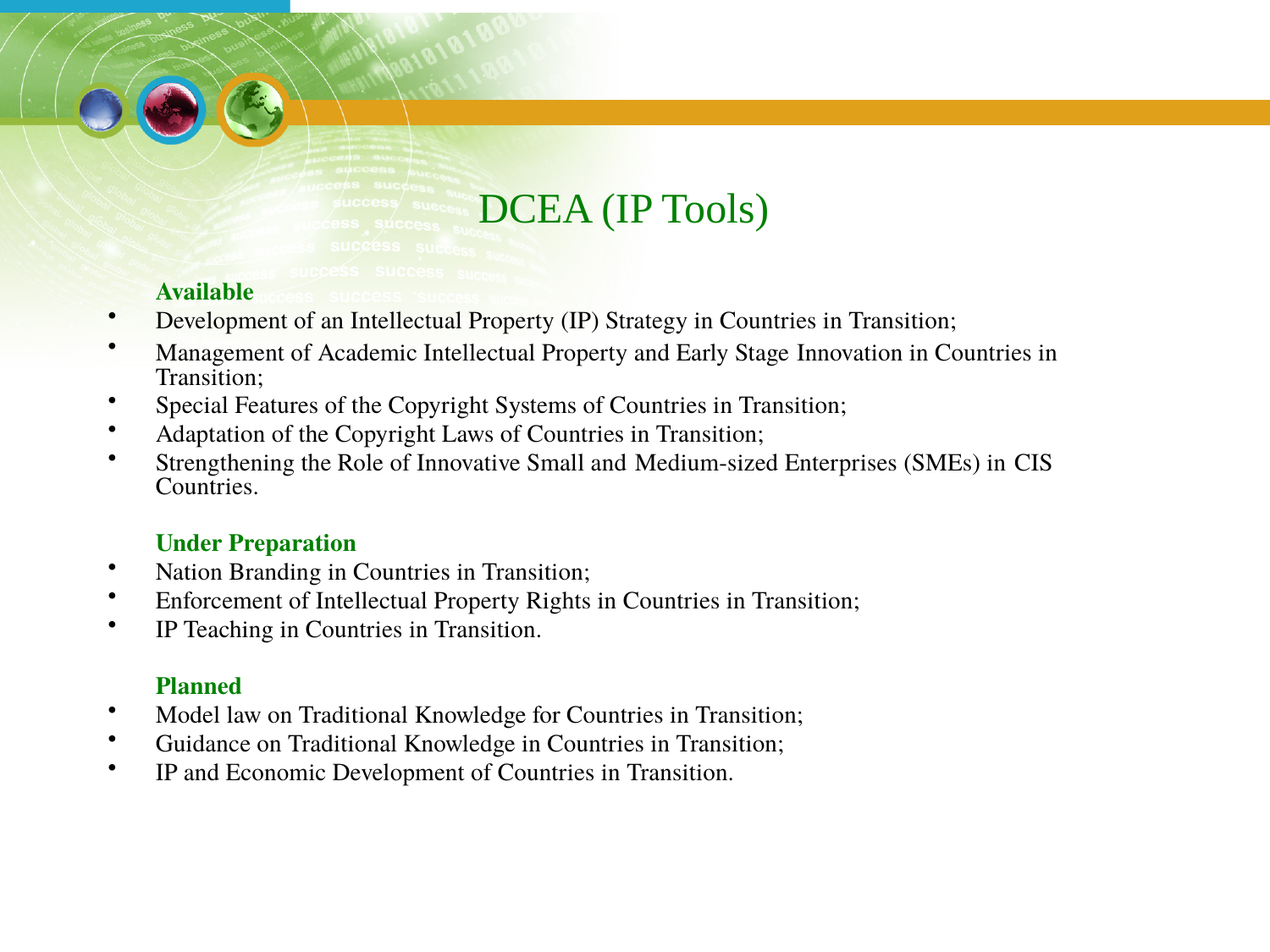

# DCEA (IP Tools)
	Available
Development of an Intellectual Property (IP) Strategy in Countries in Transition;
Management of Academic Intellectual Property and Early Stage Innovation in Countries in Transition;
Special Features of the Copyright Systems of Countries in Transition;
Adaptation of the Copyright Laws of Countries in Transition;
Strengthening the Role of Innovative Small and Medium-sized Enterprises (SMEs) in CIS Countries.

	Under Preparation
Nation Branding in Countries in Transition;
Enforcement of Intellectual Property Rights in Countries in Transition;
IP Teaching in Countries in Transition.

	Planned
Model law on Traditional Knowledge for Countries in Transition;
Guidance on Traditional Knowledge in Countries in Transition;
IP and Economic Development of Countries in Transition.